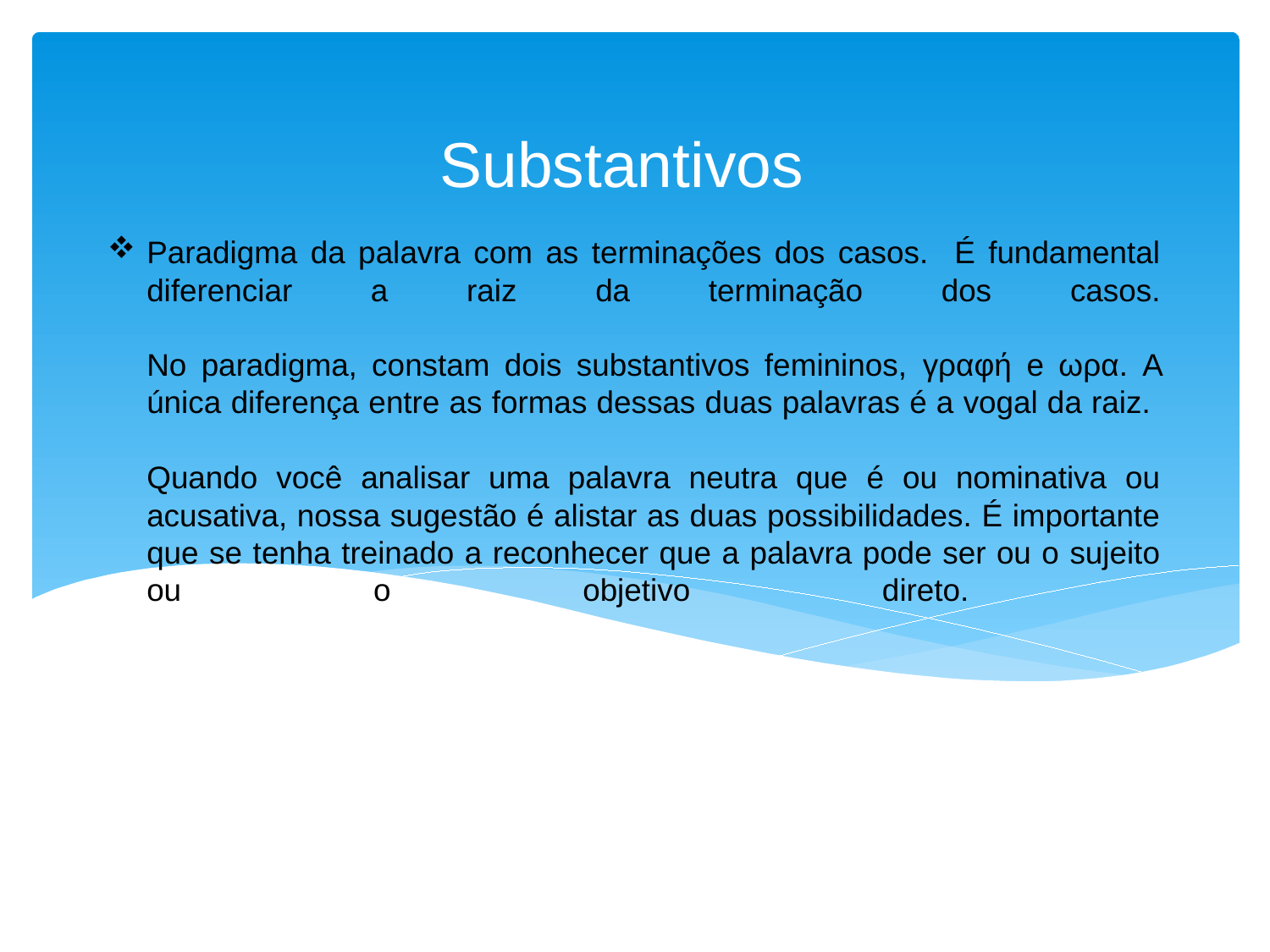

Substantivos
# Paradigma da palavra com as terminações dos casos.  É fundamental diferenciar a raiz da terminação dos casos. No paradigma, constam dois substantivos femininos, γραφή e ωρα. A única diferença entre as formas dessas duas palavras é a vogal da raiz. Quando você analisar uma palavra neutra que é ou nominativa ou acusativa, nossa sugestão é alistar as duas possibilidades. É importante que se tenha treinado a reconhecer que a palavra pode ser ou o sujeito ou o objetivo direto.